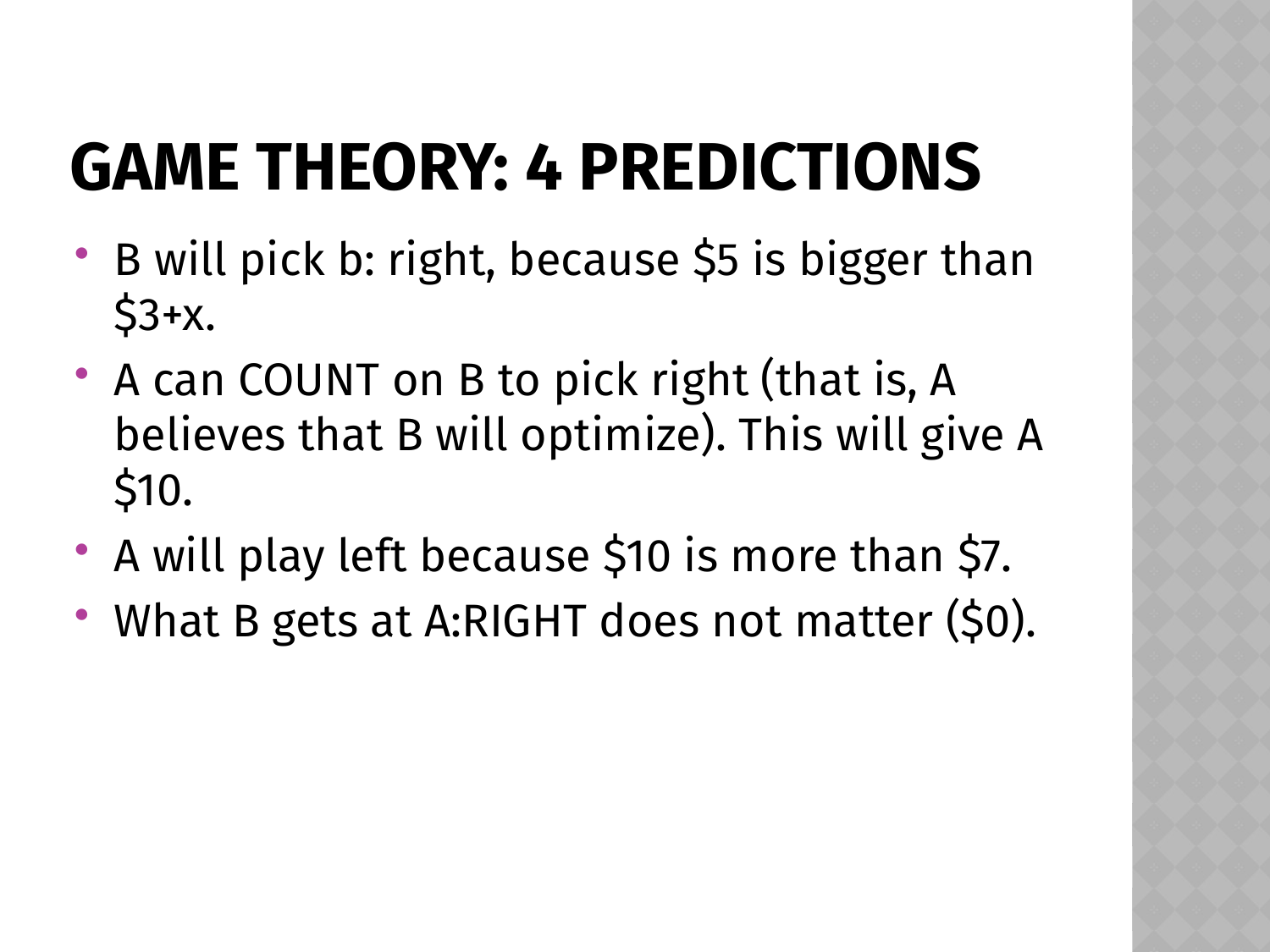

# GAME THEORY: 4 Predictions
B will pick b: right, because $5 is bigger than $3+x.
A can COUNT on B to pick right (that is, A believes that B will optimize). This will give A $10.
A will play left because $10 is more than $7.
What B gets at A:RIGHT does not matter ($0).